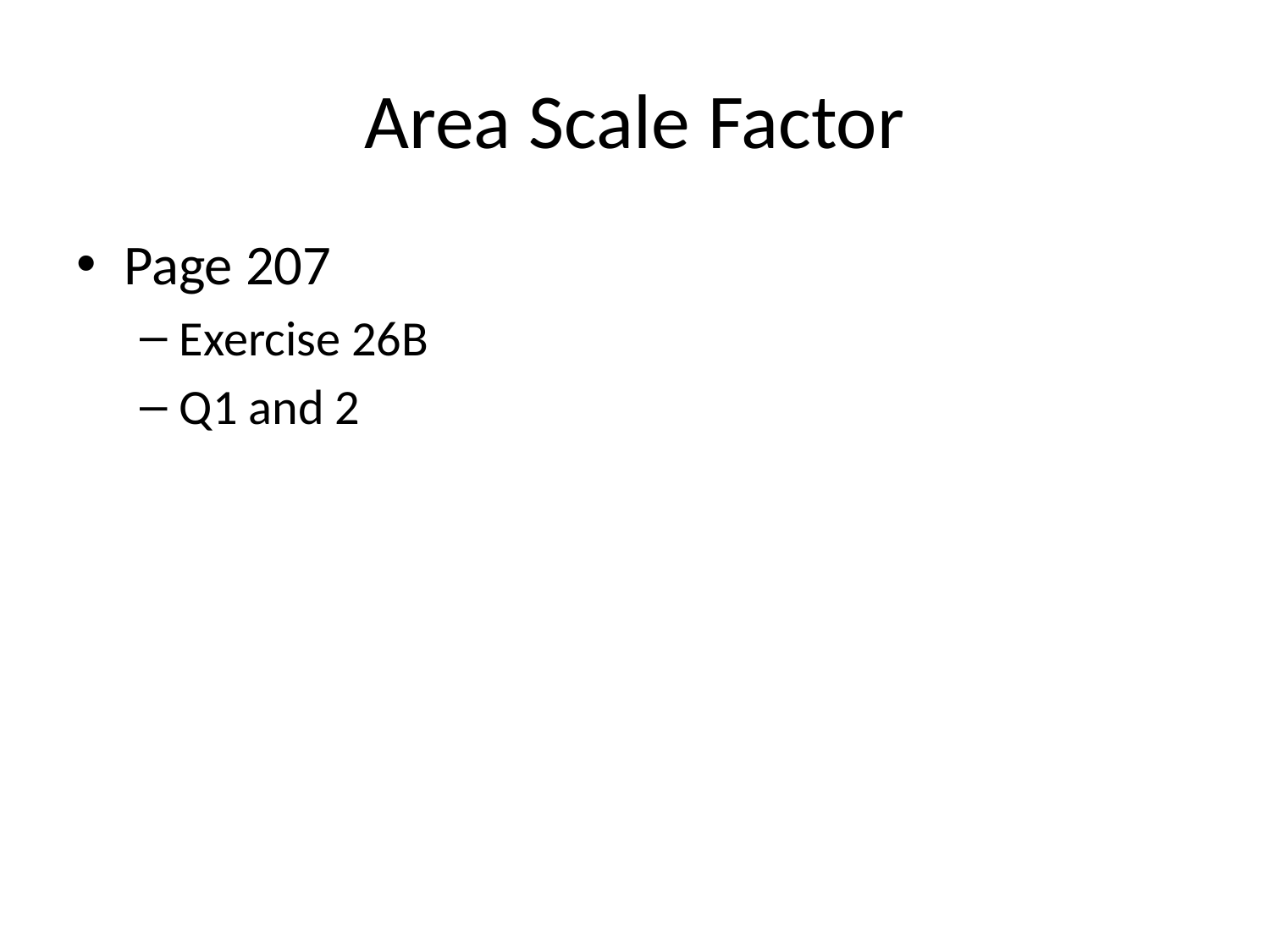

# Area Scale Factor
Page 207
Exercise 26B
Q1 and 2